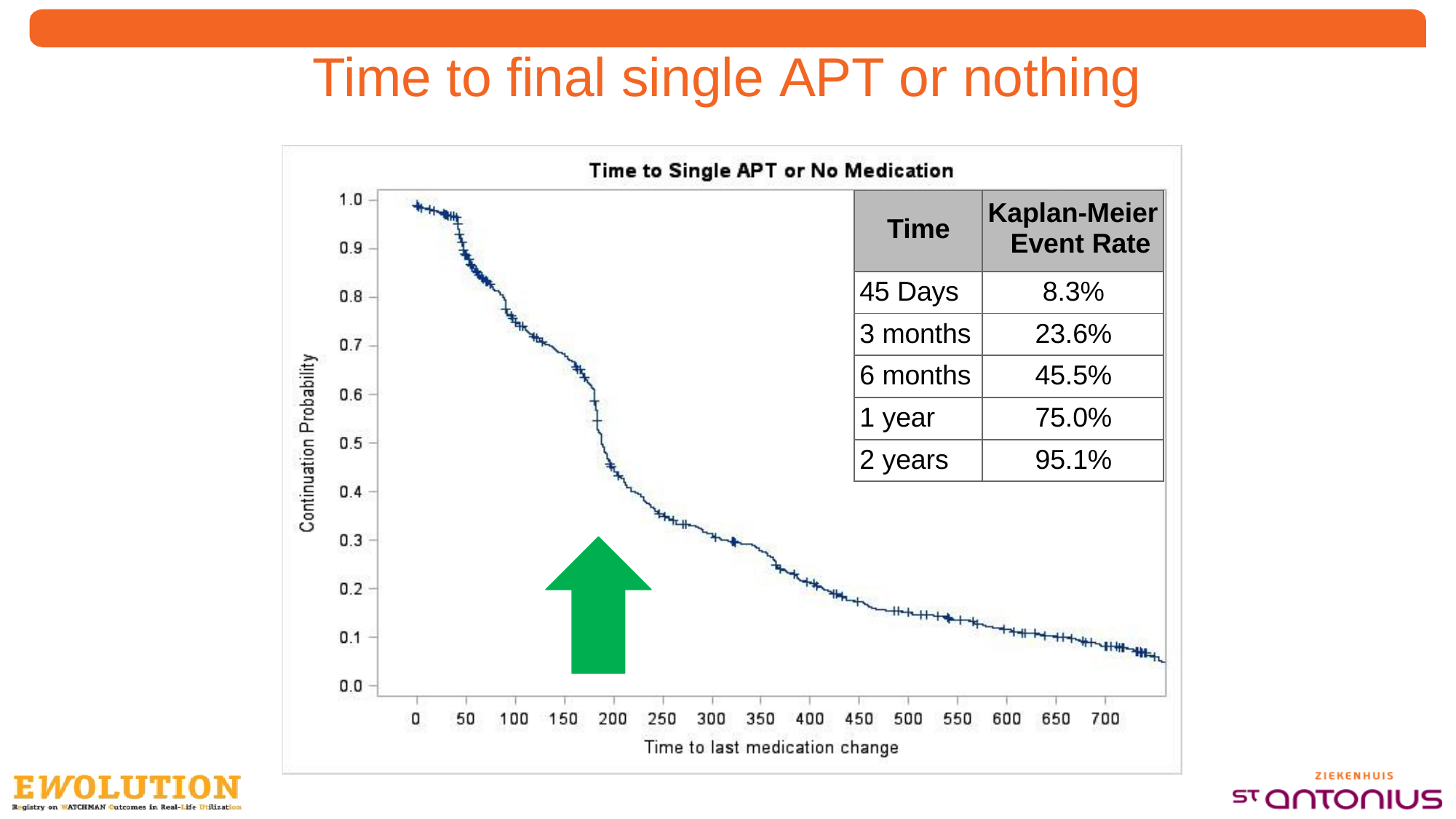

# Time to final single APT or nothing

| Time | Kaplan-Meier Event Rate |
| --- | --- |
| 45 Days | 8.3% |
| 3 months | 23.6% |
| 6 months | 45.5% |
| 1 year | 75.0% |
| 2 years | 95.1% |